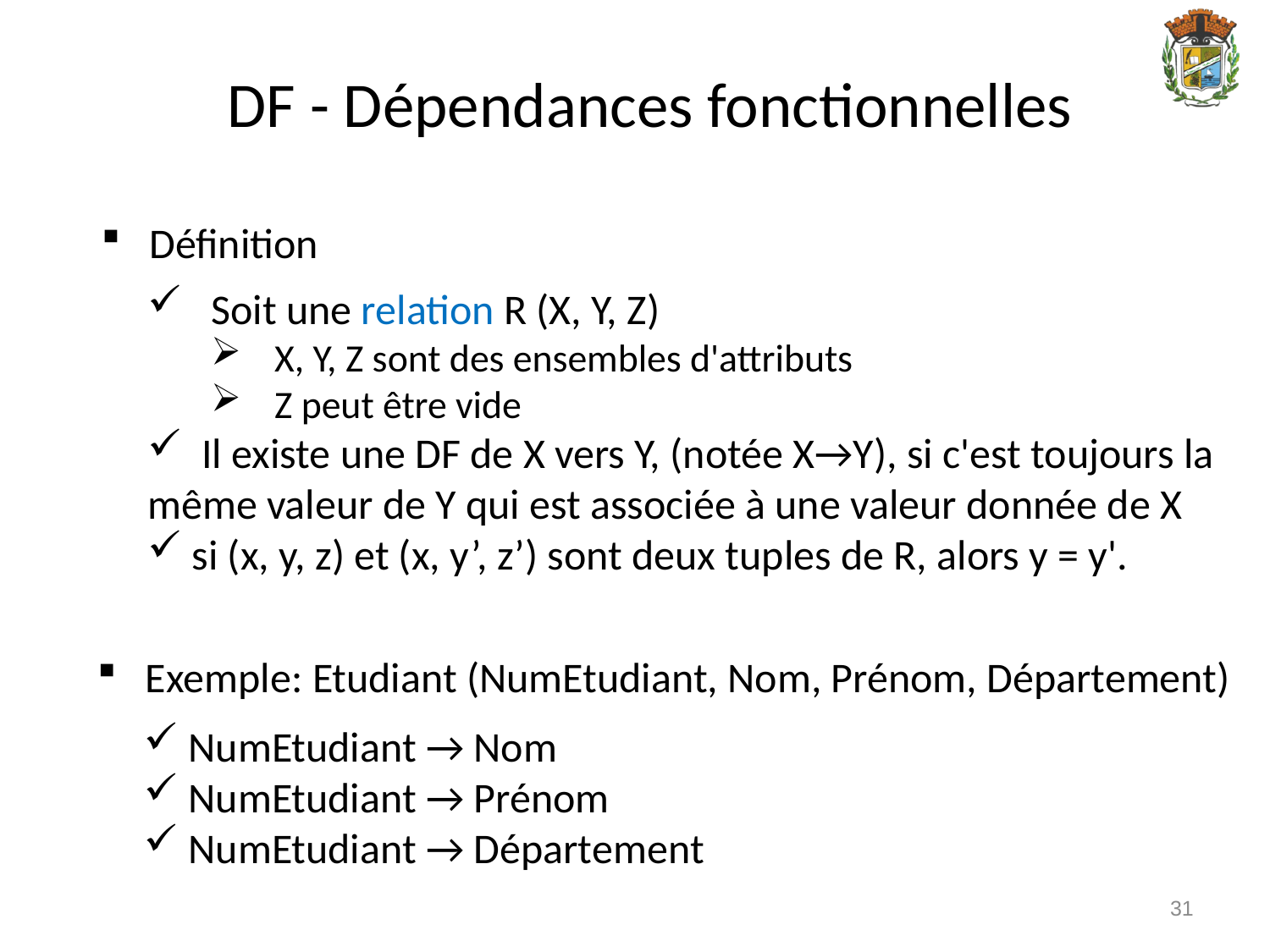

DF - Dépendances fonctionnelles
   Définition
   Soit une relation R (X, Y, Z)
X, Y, Z sont des ensembles d'attributs
Z peut être vide
  Il existe une DF de X vers Y, (notée X→Y), si c'est toujours la même valeur de Y qui est associée à une valeur donnée de X
 si (x, y, z) et (x, y’, z’) sont deux tuples de R, alors y = y'.
   Exemple: Etudiant (NumEtudiant, Nom, Prénom, Département)
 NumEtudiant → Nom
 NumEtudiant → Prénom
 NumEtudiant → Département
31